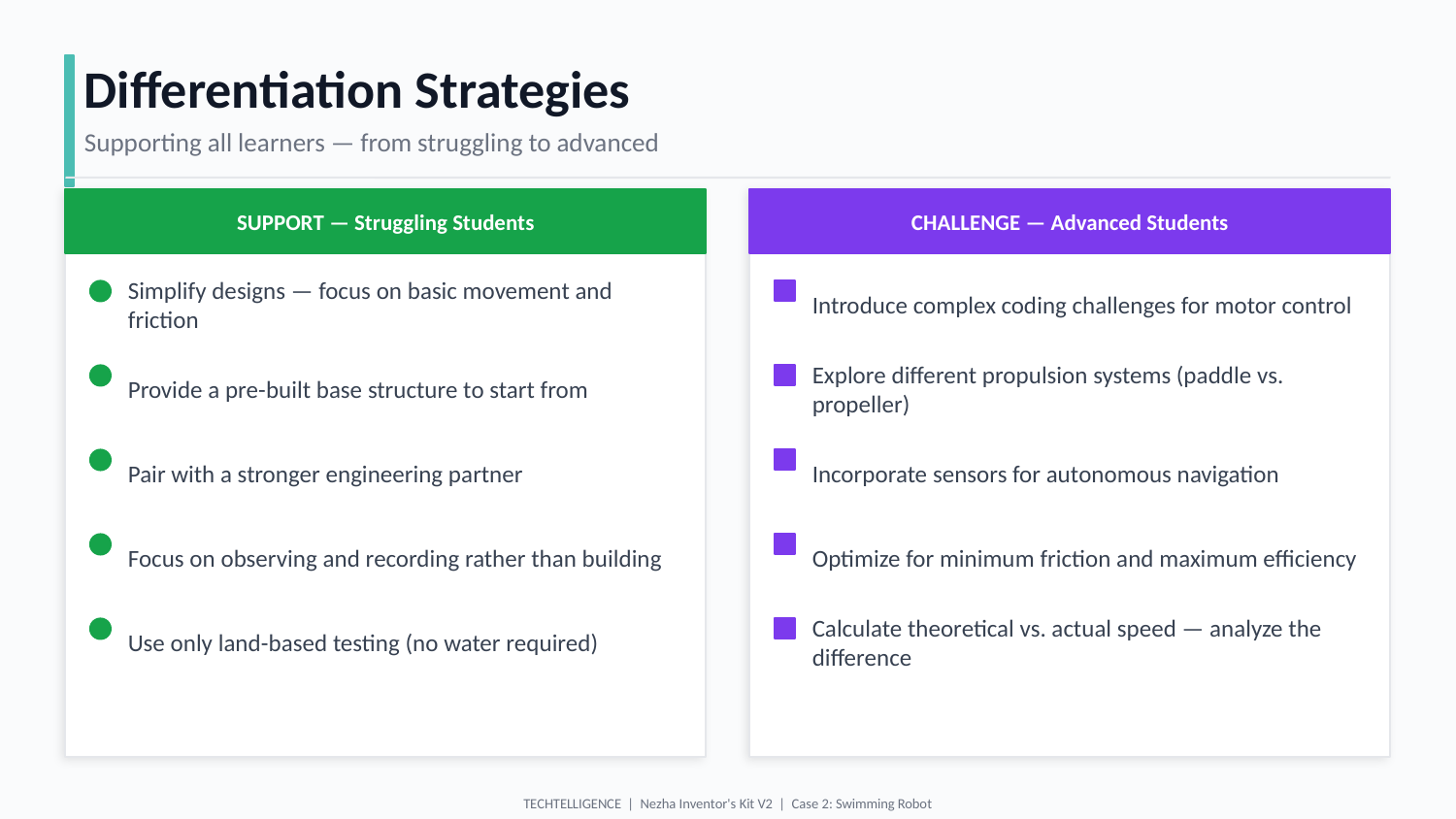

Differentiation Strategies

Supporting all learners — from struggling to advanced

SUPPORT — Struggling Students

CHALLENGE — Advanced Students
Simplify designs — focus on basic movement and friction
Introduce complex coding challenges for motor control

Provide a pre-built base structure to start from
Explore different propulsion systems (paddle vs. propeller)

Pair with a stronger engineering partner
Incorporate sensors for autonomous navigation

Focus on observing and recording rather than building
Optimize for minimum friction and maximum efficiency

Use only land-based testing (no water required)
Calculate theoretical vs. actual speed — analyze the difference

TECHTELLIGENCE  |  Nezha Inventor's Kit V2  |  Case 2: Swimming Robot